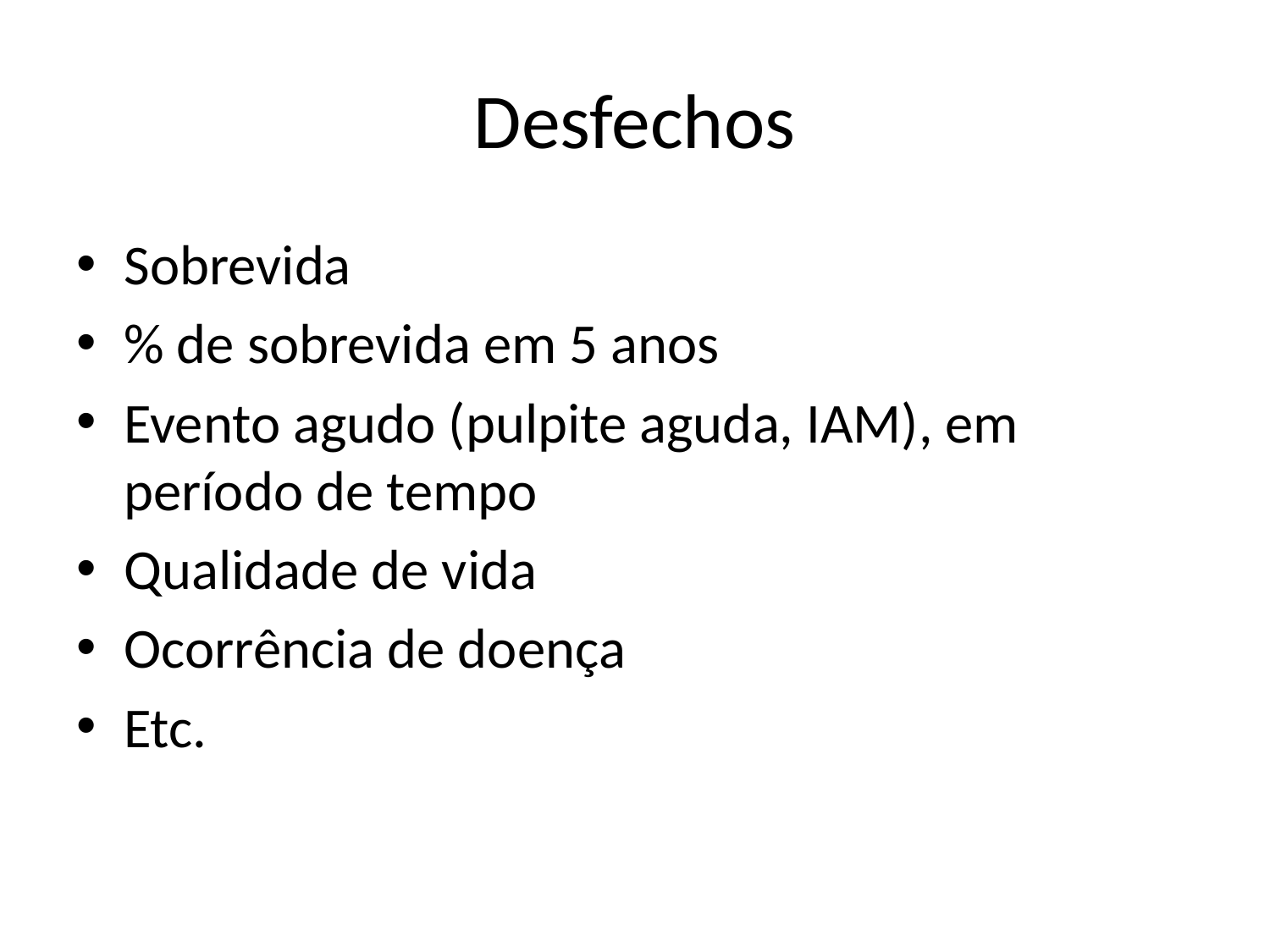

# Desfechos
Sobrevida
% de sobrevida em 5 anos
Evento agudo (pulpite aguda, IAM), em período de tempo
Qualidade de vida
Ocorrência de doença
Etc.